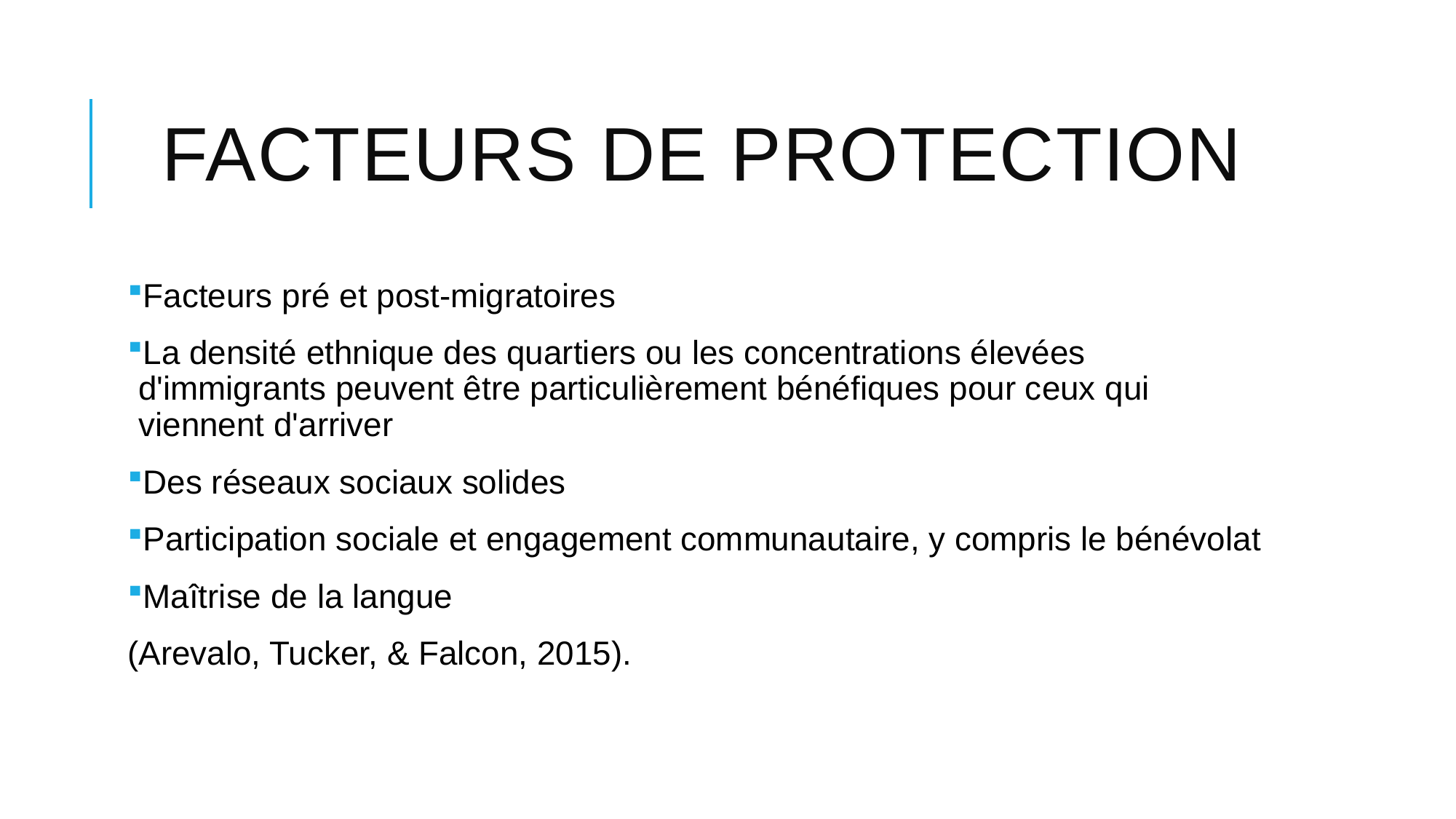

# Facteurs de protection
Facteurs pré et post-migratoires
La densité ethnique des quartiers ou les concentrations élevées d'immigrants peuvent être particulièrement bénéfiques pour ceux qui viennent d'arriver
Des réseaux sociaux solides
Participation sociale et engagement communautaire, y compris le bénévolat
Maîtrise de la langue
(Arevalo, Tucker, & Falcon, 2015).